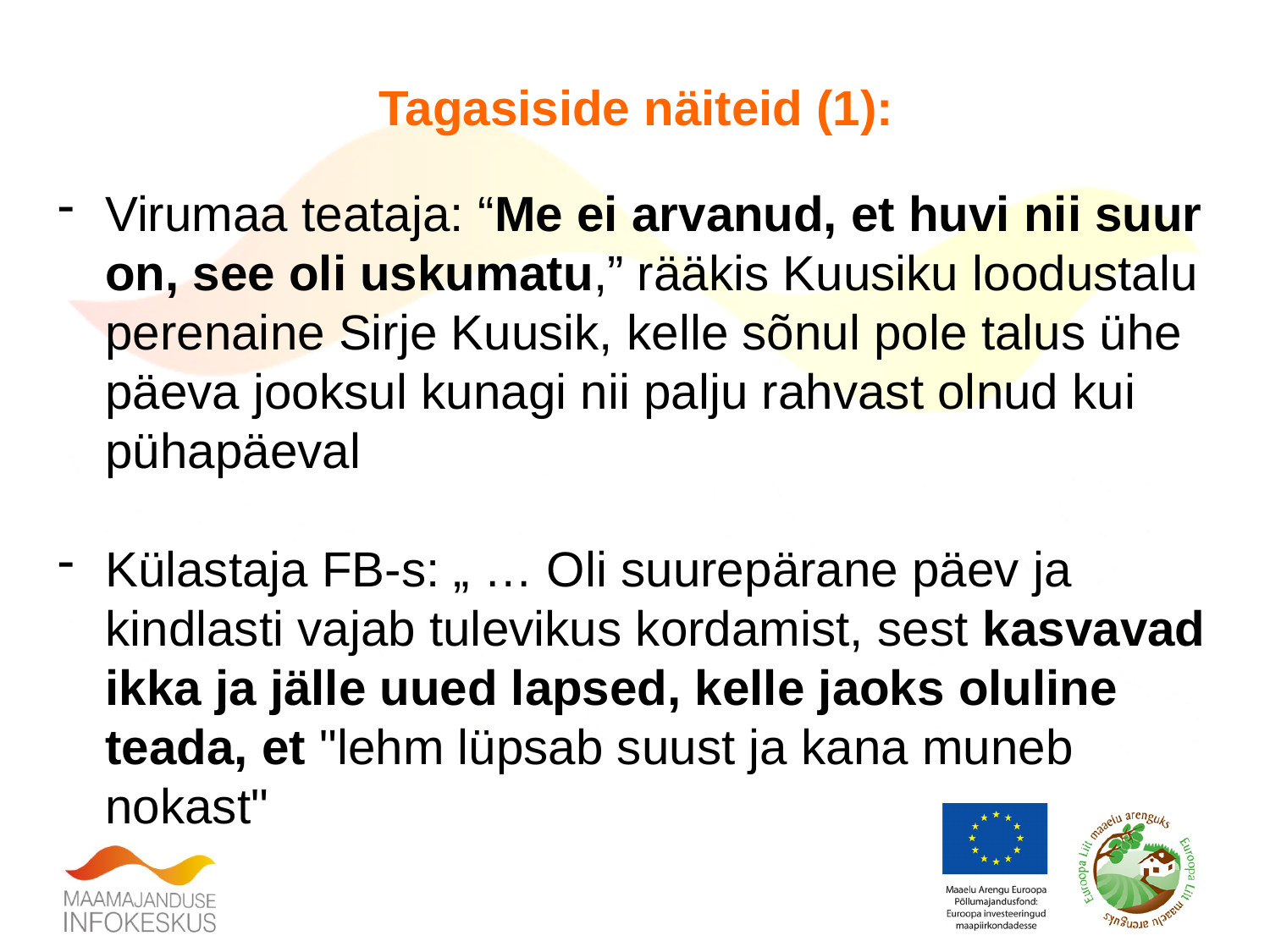

Tagasiside näiteid (1):
Virumaa teataja: “Me ei arvanud, et huvi nii suur on, see oli uskumatu,” rääkis Kuusiku loodustalu perenaine Sirje Kuusik, kelle sõnul pole talus ühe päeva jooksul kunagi nii palju rahvast olnud kui pühapäeval

Külastaja FB-s: „ … Oli suurepärane päev ja kindlasti vajab tulevikus kordamist, sest kasvavad ikka ja jälle uued lapsed, kelle jaoks oluline teada, et "lehm lüpsab suust ja kana muneb nokast"